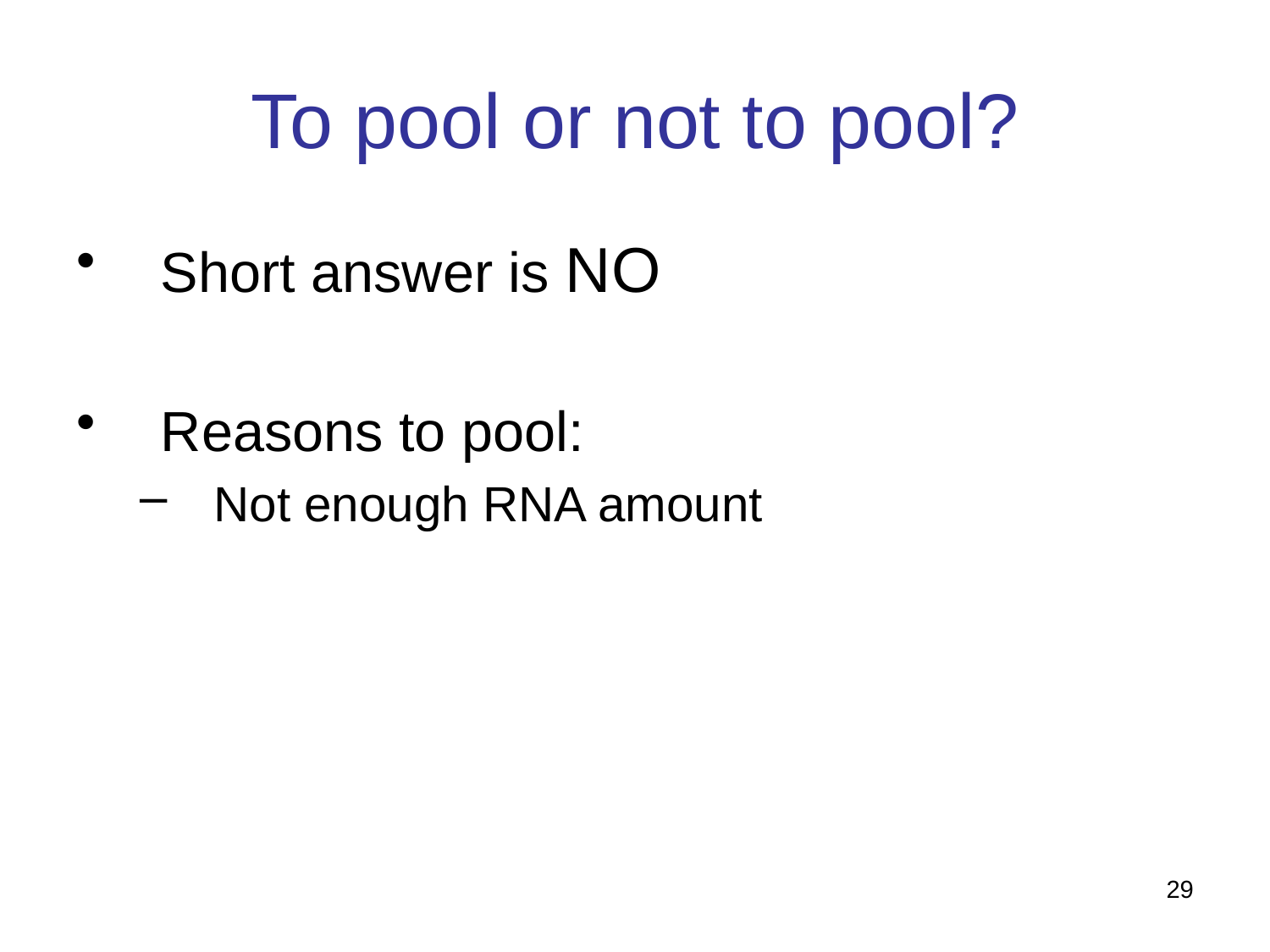

# To pool or not to pool?
Short answer is NO

Reasons to pool:
Not enough RNA amount
29